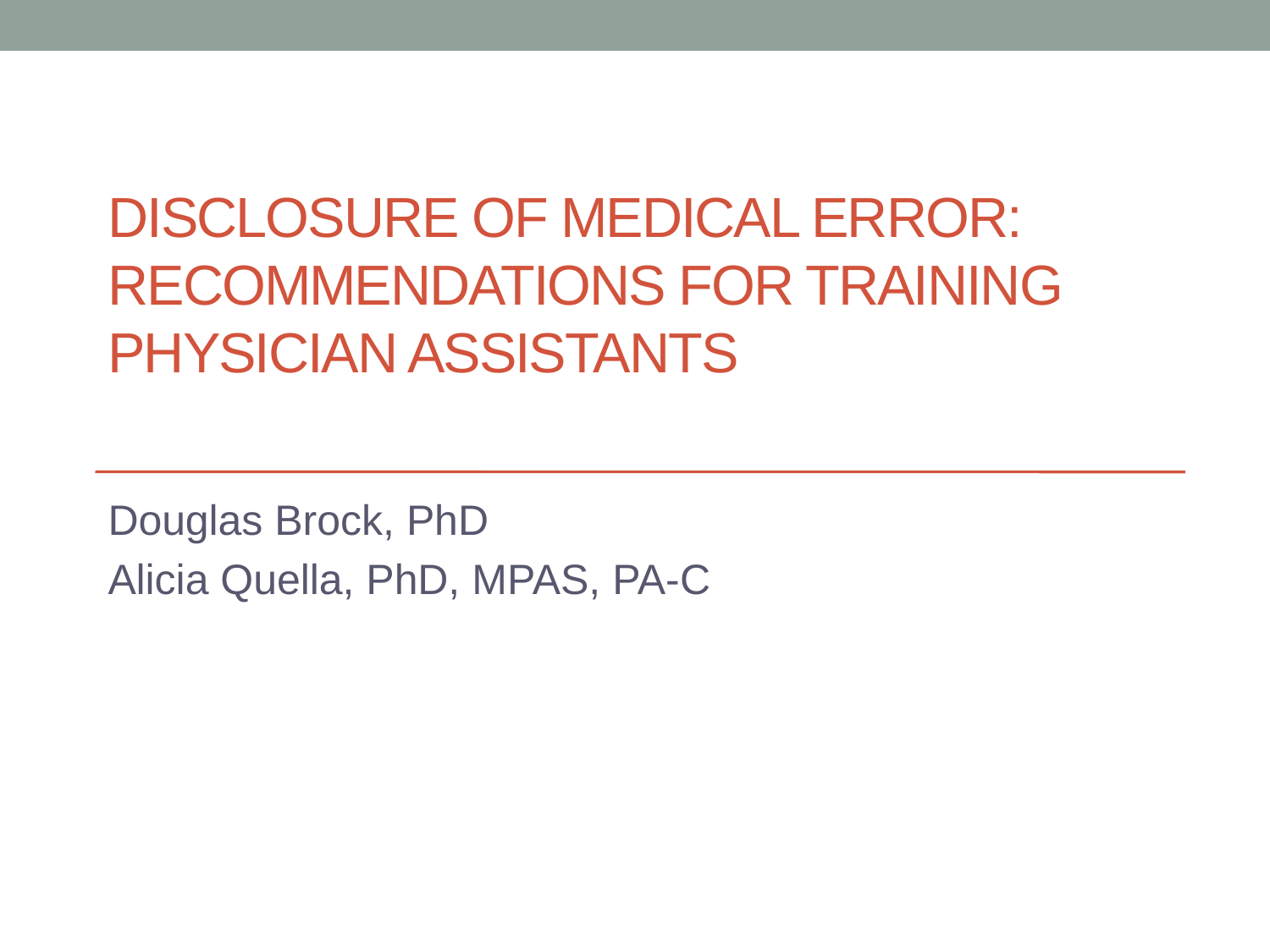

# Disclosure of Medical Error:  Recommendations for Training Physician Assistants
Douglas Brock, PhD
Alicia Quella, PhD, MPAS, PA-C